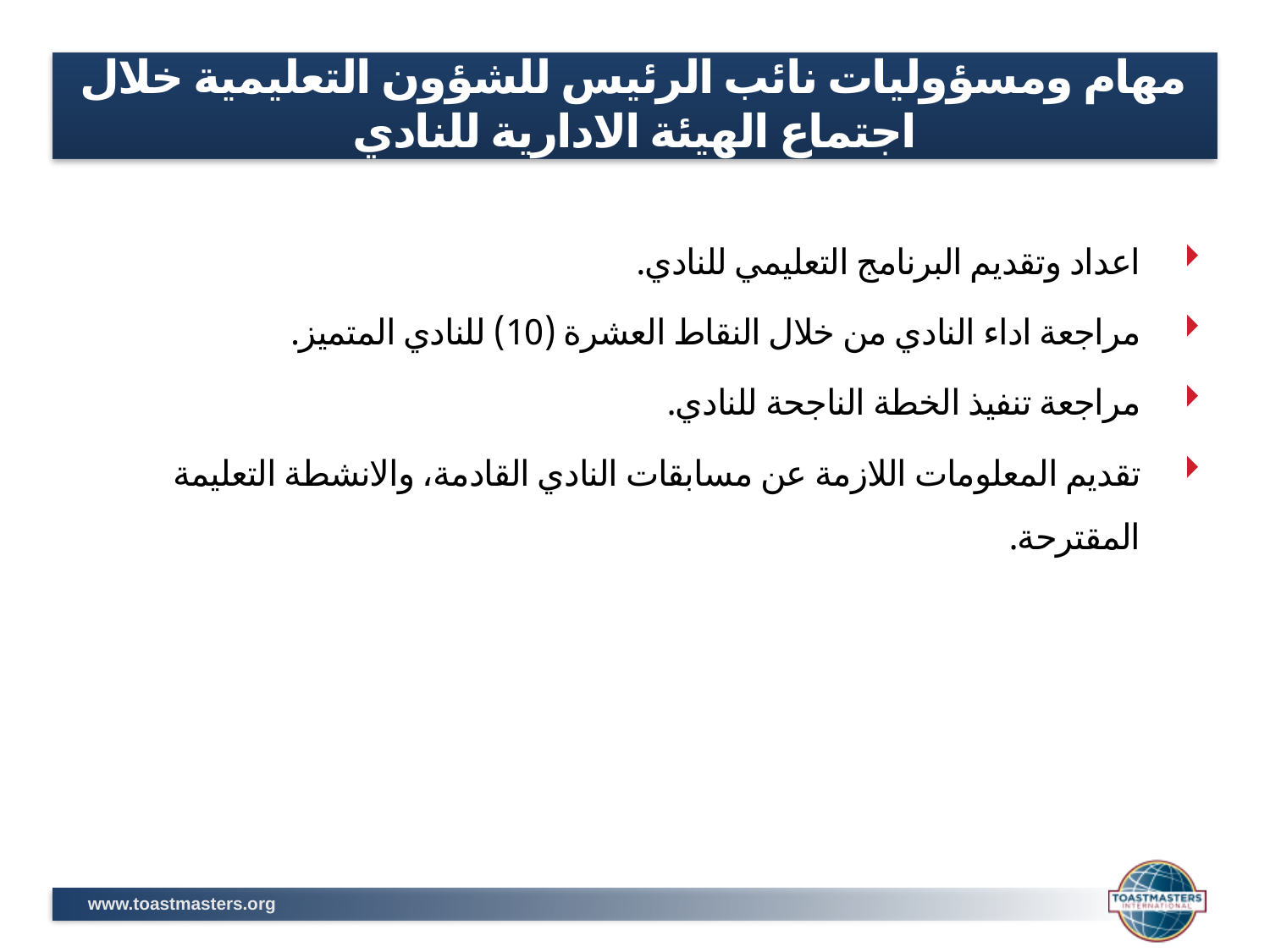

# مهام ومسؤوليات نائب الرئيس للشؤون التعليمية خلال اجتماع الهيئة الادارية للنادي
اعداد وتقديم البرنامج التعليمي للنادي.
مراجعة اداء النادي من خلال النقاط العشرة (10) للنادي المتميز.
مراجعة تنفيذ الخطة الناجحة للنادي.
تقديم المعلومات اللازمة عن مسابقات النادي القادمة، والانشطة التعليمة المقترحة.